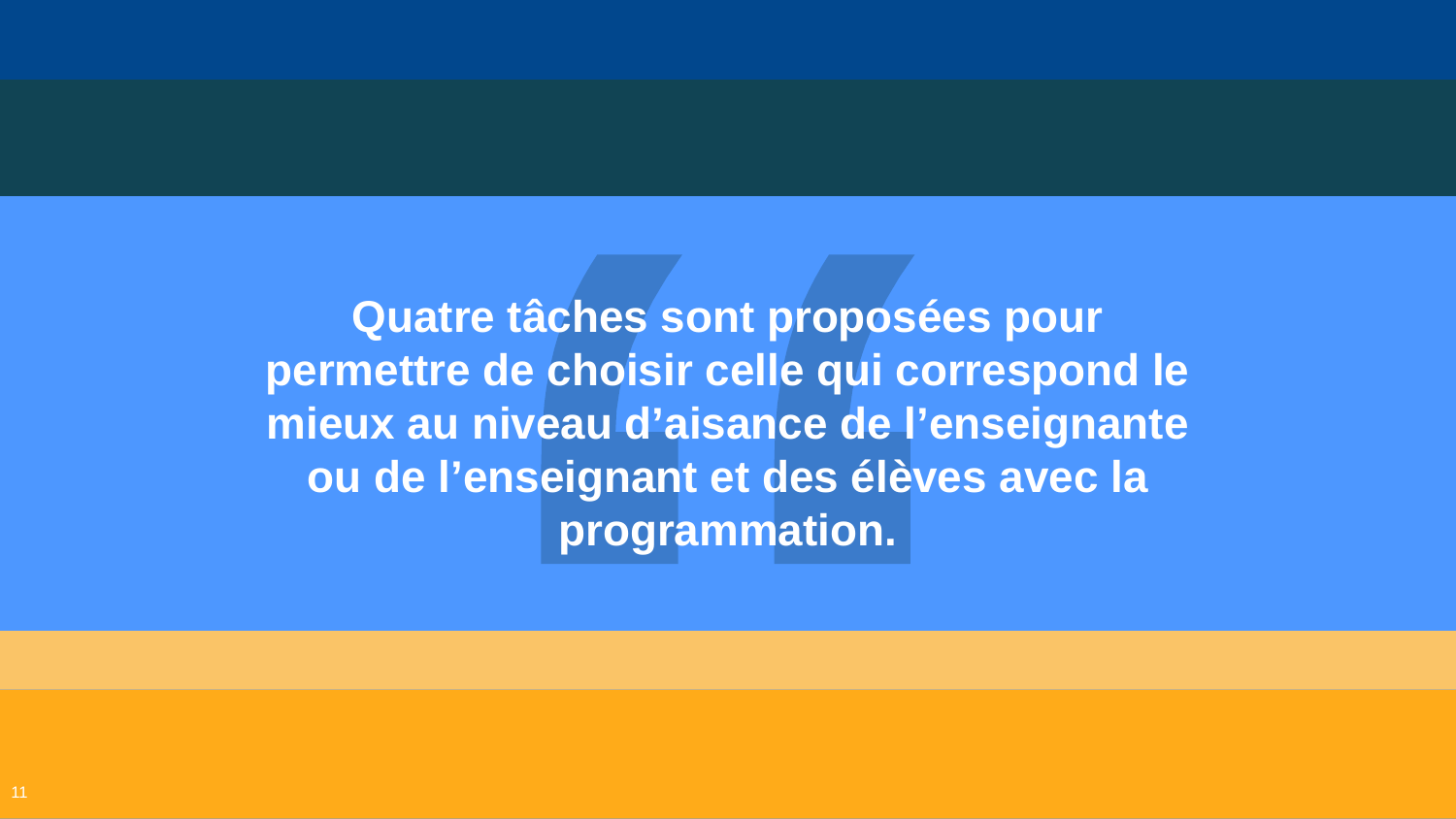

Quatre tâches sont proposées pour permettre de choisir celle qui correspond le mieux au niveau d’aisance de l’enseignante ou de l’enseignant et des élèves avec la programmation.
11